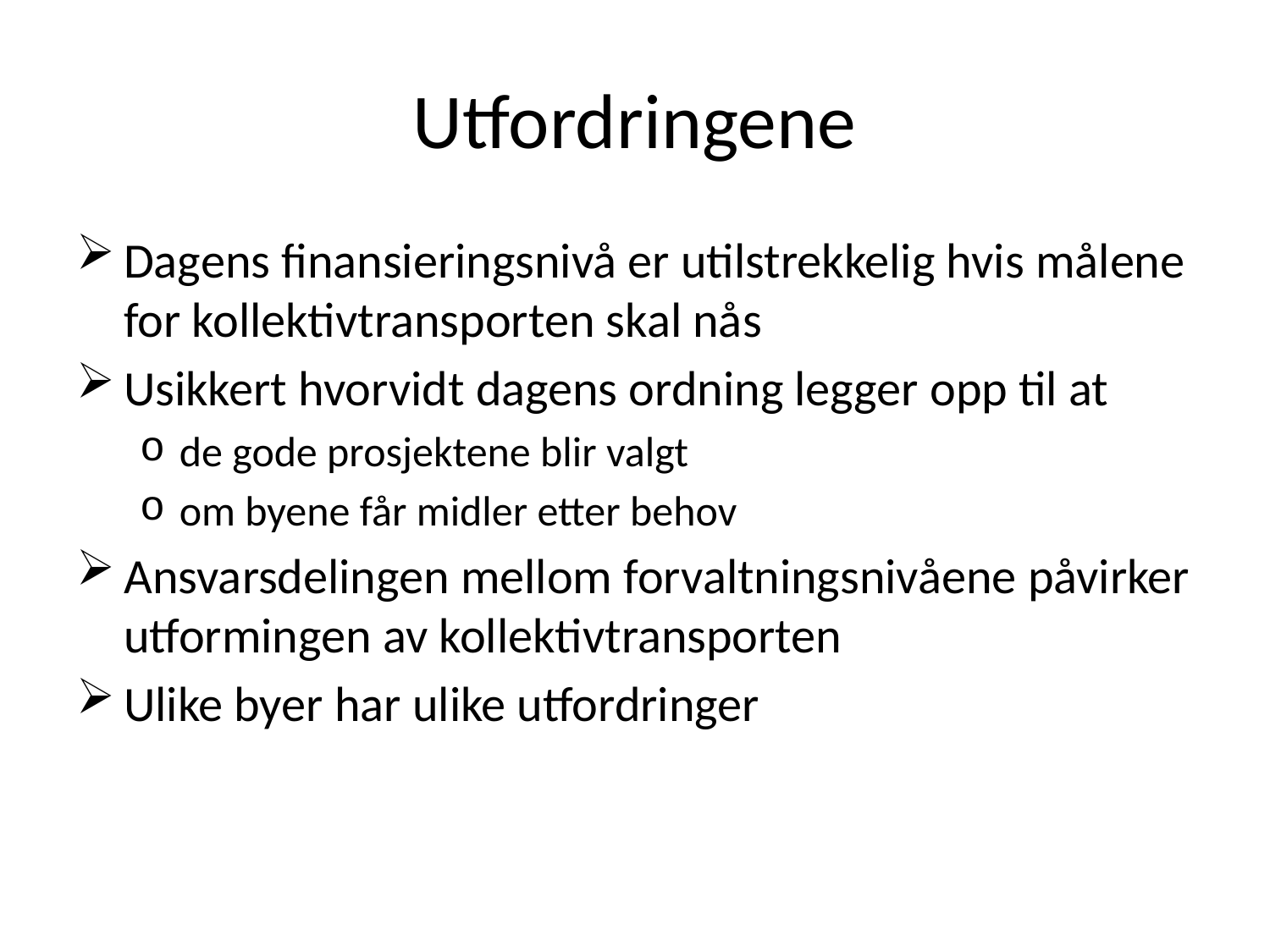

# Utfordringene
Dagens finansieringsnivå er utilstrekkelig hvis målene for kollektivtransporten skal nås
Usikkert hvorvidt dagens ordning legger opp til at
de gode prosjektene blir valgt
om byene får midler etter behov
Ansvarsdelingen mellom forvaltningsnivåene påvirker utformingen av kollektivtransporten
Ulike byer har ulike utfordringer